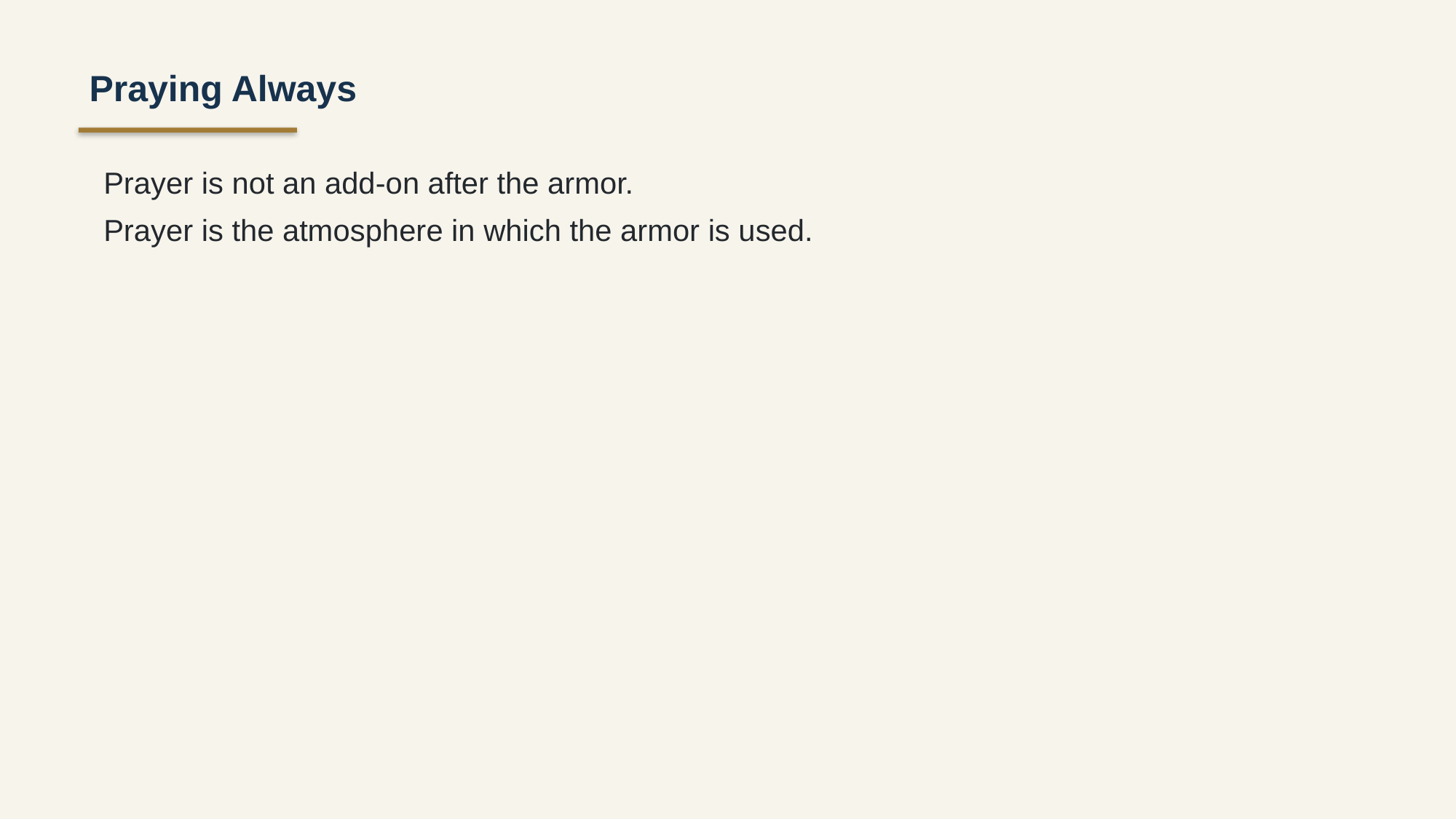

Praying Always

Prayer is not an add-on after the armor.
Prayer is the atmosphere in which the armor is used.